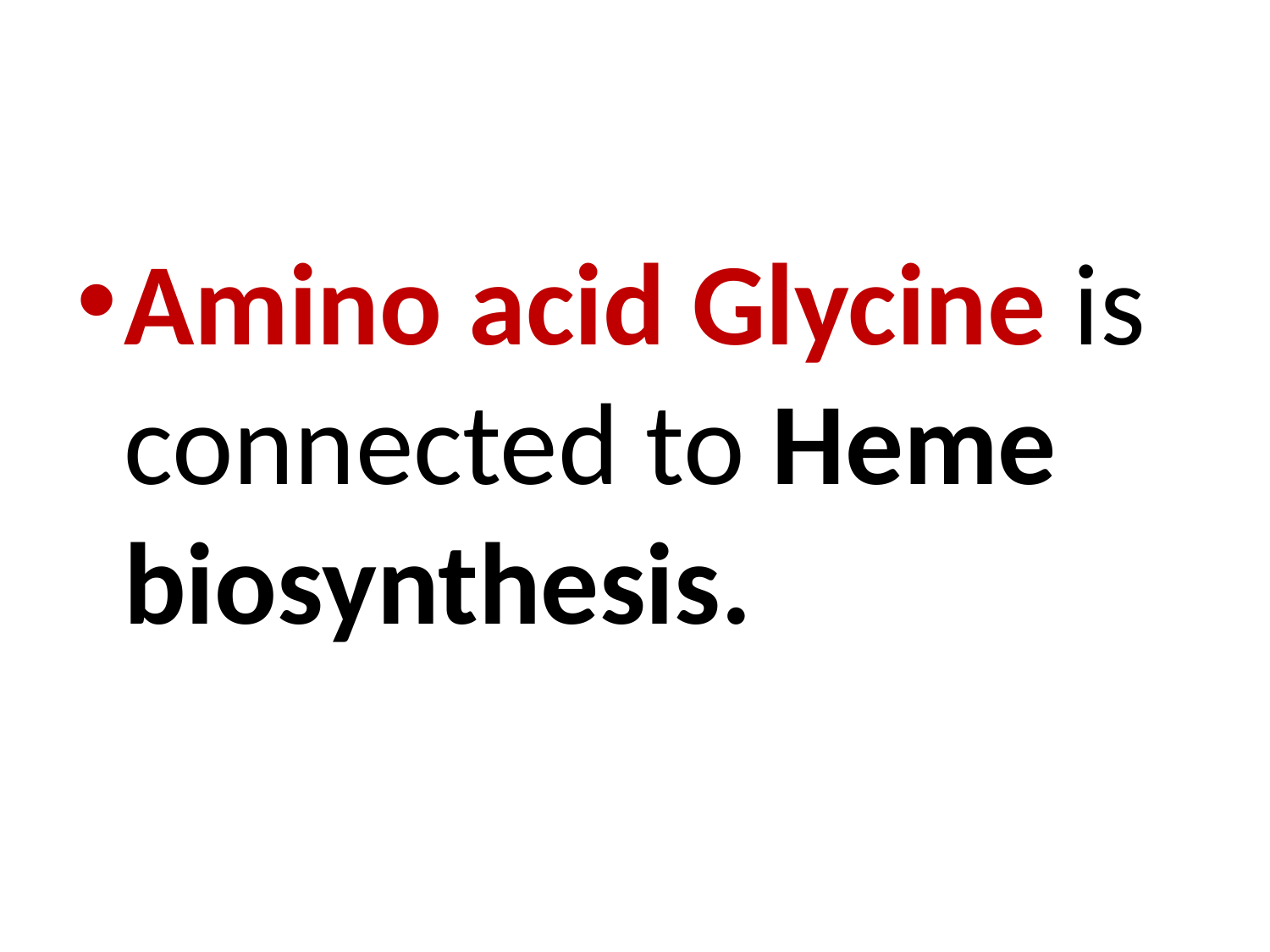

Amino acid Glycine is connected to Heme biosynthesis.